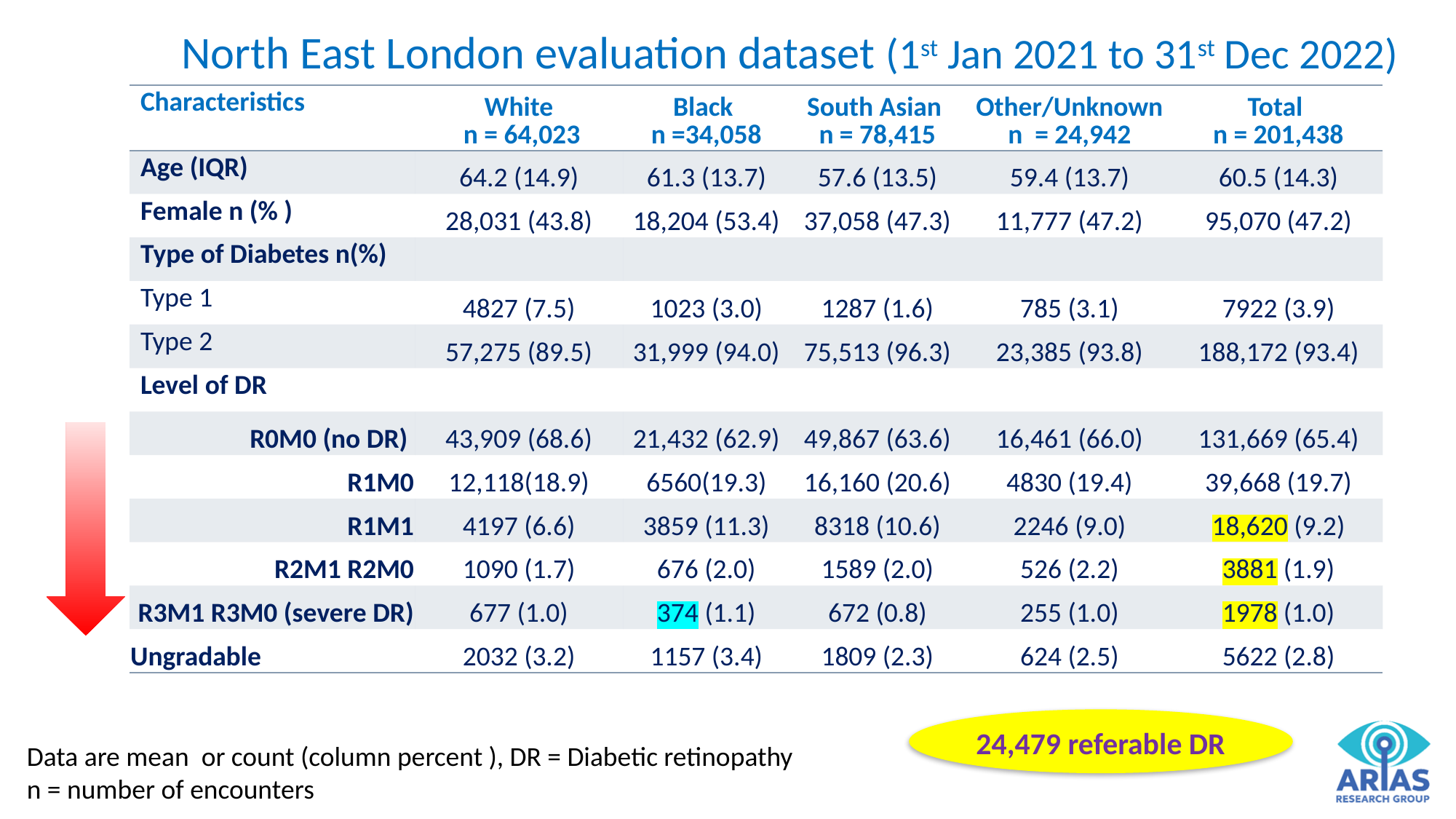

North East London evaluation dataset (1st Jan 2021 to 31st Dec 2022)
| Characteristics | White n = 64,023 | Black n =34,058 | South Asian n = 78,415 | Other/Unknown n = 24,942 | Total n = 201,438 |
| --- | --- | --- | --- | --- | --- |
| Age (IQR) | 64.2 (14.9) | 61.3 (13.7) | 57.6 (13.5) | 59.4 (13.7) | 60.5 (14.3) |
| Female n (% ) | 28,031 (43.8) | 18,204 (53.4) | 37,058 (47.3) | 11,777 (47.2) | 95,070 (47.2) |
| Type of Diabetes n(%) |  |  |  |  |  |
| Type 1 | 4827 (7.5) | 1023 (3.0) | 1287 (1.6) | 785 (3.1) | 7922 (3.9) |
| Type 2 | 57,275 (89.5) | 31,999 (94.0) | 75,513 (96.3) | 23,385 (93.8) | 188,172 (93.4) |
| Level of DR |  |  |  |  |  |
| R0M0 (no DR) | 43,909 (68.6) | 21,432 (62.9) | 49,867 (63.6) | 16,461 (66.0) | 131,669 (65.4) |
| R1M0 | 12,118(18.9) | 6560(19.3) | 16,160 (20.6) | 4830 (19.4) | 39,668 (19.7) |
| R1M1 | 4197 (6.6) | 3859 (11.3) | 8318 (10.6) | 2246 (9.0) | 18,620 (9.2) |
| R2M1 R2M0 | 1090 (1.7) | 676 (2.0) | 1589 (2.0) | 526 (2.2) | 3881 (1.9) |
| R3M1 R3M0 (severe DR) | 677 (1.0) | 374 (1.1) | 672 (0.8) | 255 (1.0) | 1978 (1.0) |
| Ungradable | 2032 (3.2) | 1157 (3.4) | 1809 (2.3) | 624 (2.5) | 5622 (2.8) |

24,479 referable DR
Data are mean  or count (column percent ), DR = Diabetic retinopathy
n = number of encounters